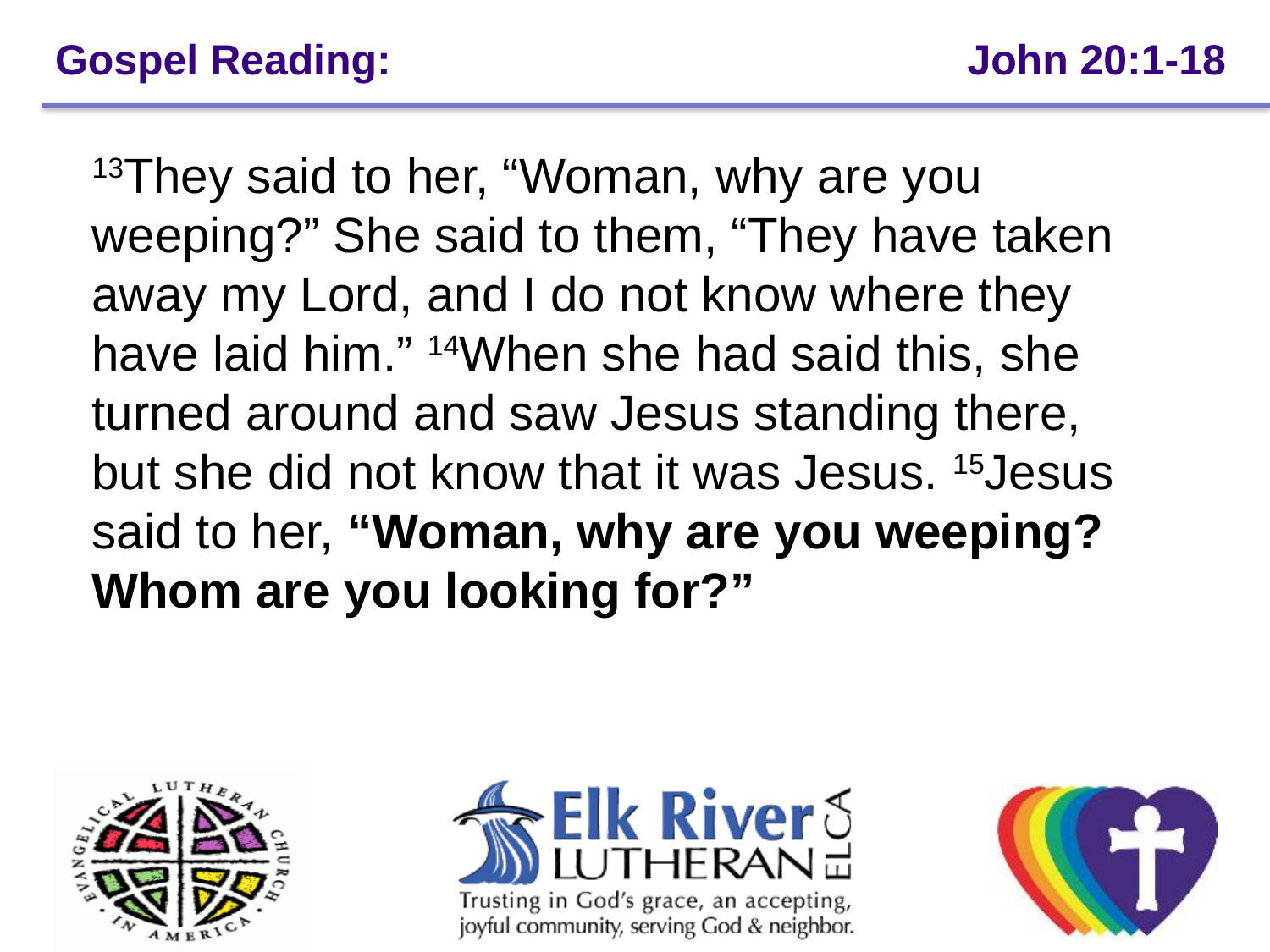

# Gospel Reading:  	                                             John 20:1-18
13They said to her, “Woman, why are you weeping?” She said to them, “They have taken away my Lord, and I do not know where they have laid him.” 14When she had said this, she turned around and saw Jesus standing there, but she did not know that it was Jesus. 15Jesus said to her, “Woman, why are you weeping? Whom are you looking for?”